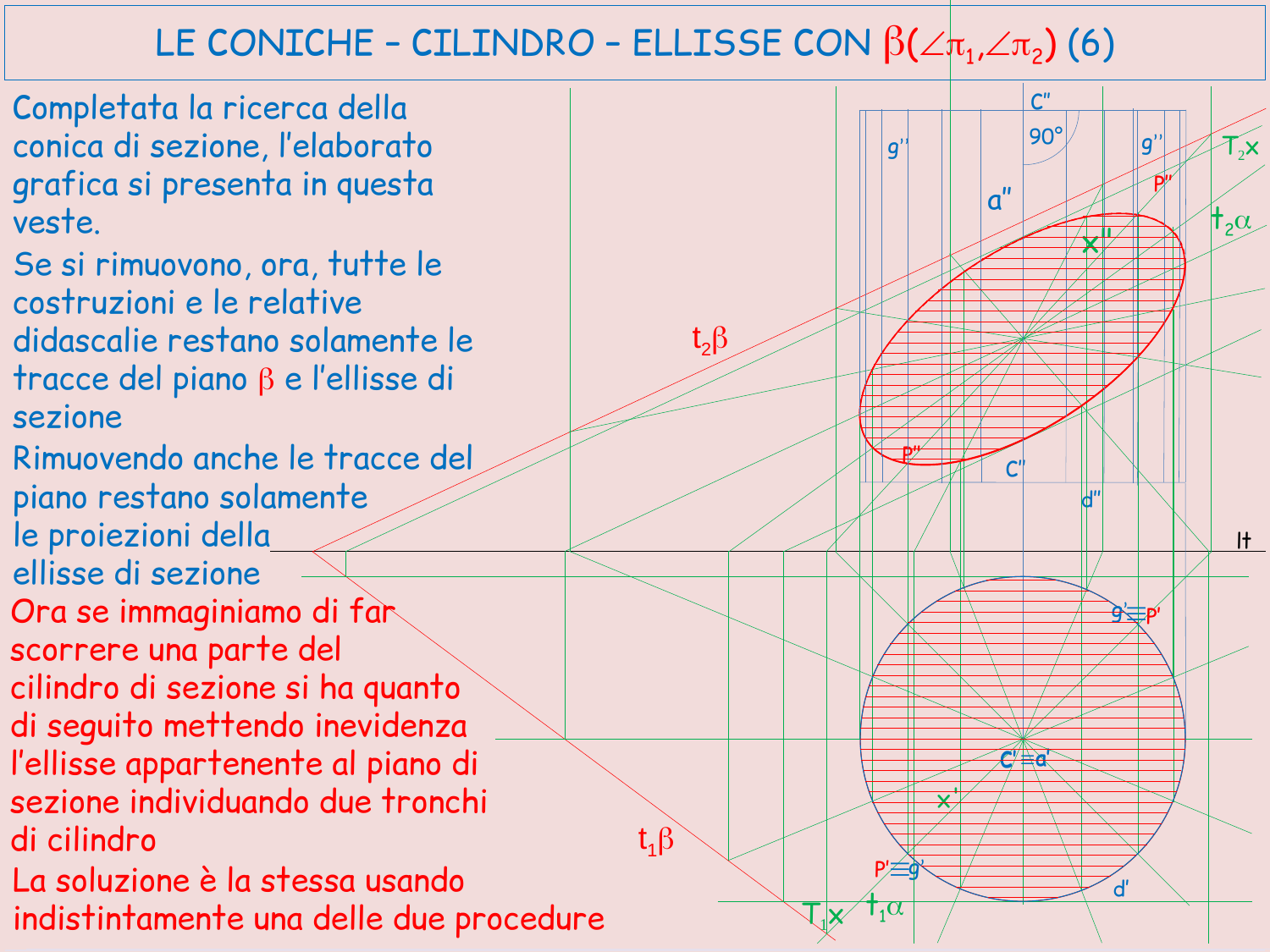

# LE CONiCHE – cilindro – ellisse con β(∠π1,∠π2) (6)

Completata la ricerca della conica di sezione, l’elaborato grafica si presenta in questa veste.
C’’

a’’
    C’

a’
≡

90°
T2x
g’’
g’’
P’’
t2α
x"
Se si rimuovono, ora, tutte le costruzioni e le relative didascalie restano solamente le tracce del piano β e l’ellisse di sezione

t2β
Rimuovendo anche le tracce del piano restano solamente
le proiezioni della
ellisse di sezione
P’’
C’’
d’’
lt

Ora se immaginiamo di far
scorrere una parte del
cilindro di sezione si ha quanto
di seguito mettendo inevidenza
l’ellisse appartenente al piano di
sezione individuando due tronchi
di cilindro
≡
g’
P’
    C’

a’
≡

x'
t1β
≡
g’
P’
La soluzione è la stessa usando indistintamente una delle due procedure
d’
t1α
T1x